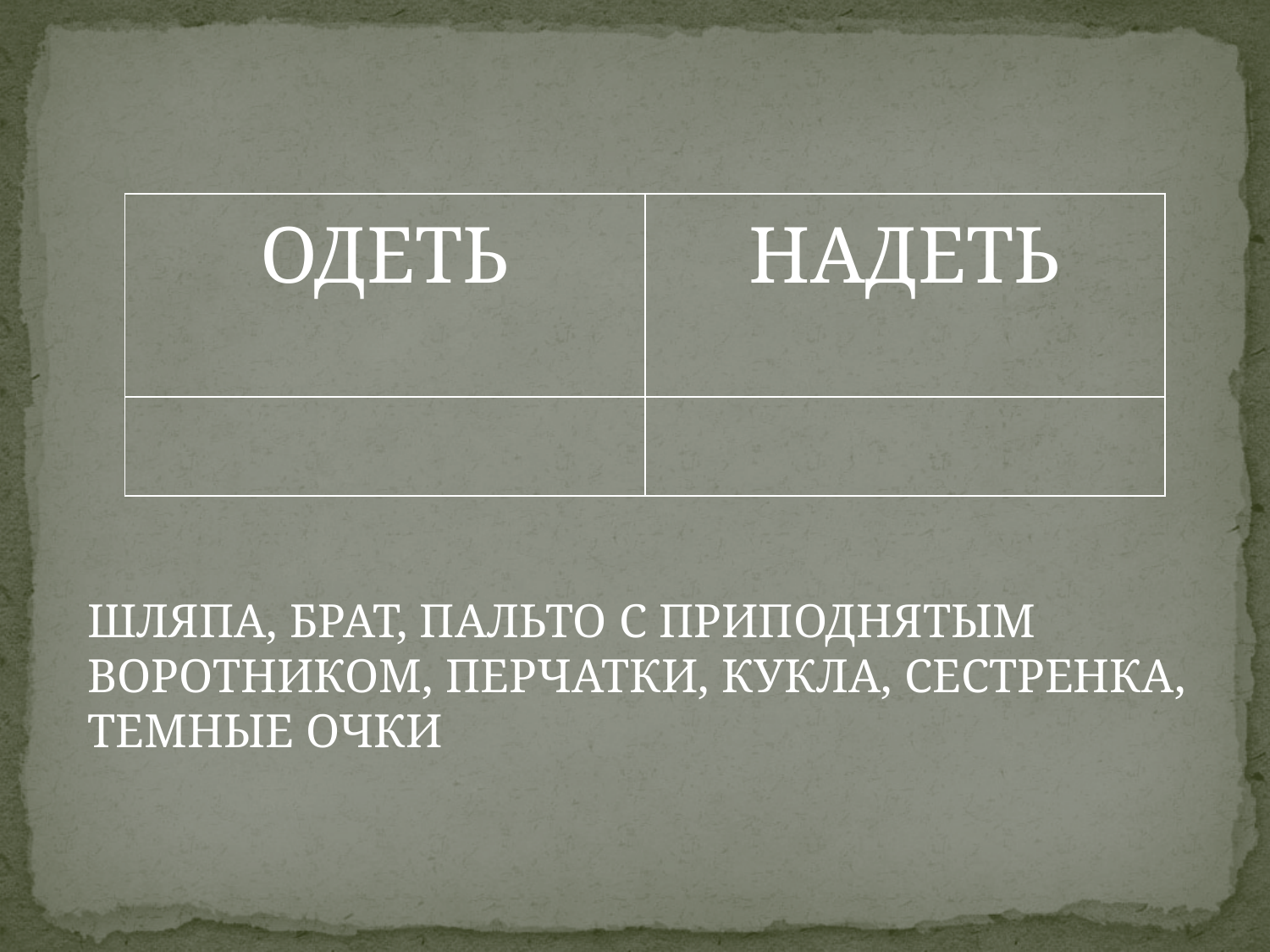

#
| ОДЕТЬ | НАДЕТЬ |
| --- | --- |
|  |  |
ШЛЯПА, БРАТ, ПАЛЬТО С ПРИПОДНЯТЫМ ВОРОТНИКОМ, ПЕРЧАТКИ, КУКЛА, СЕСТРЕНКА, ТЕМНЫЕ ОЧКИ